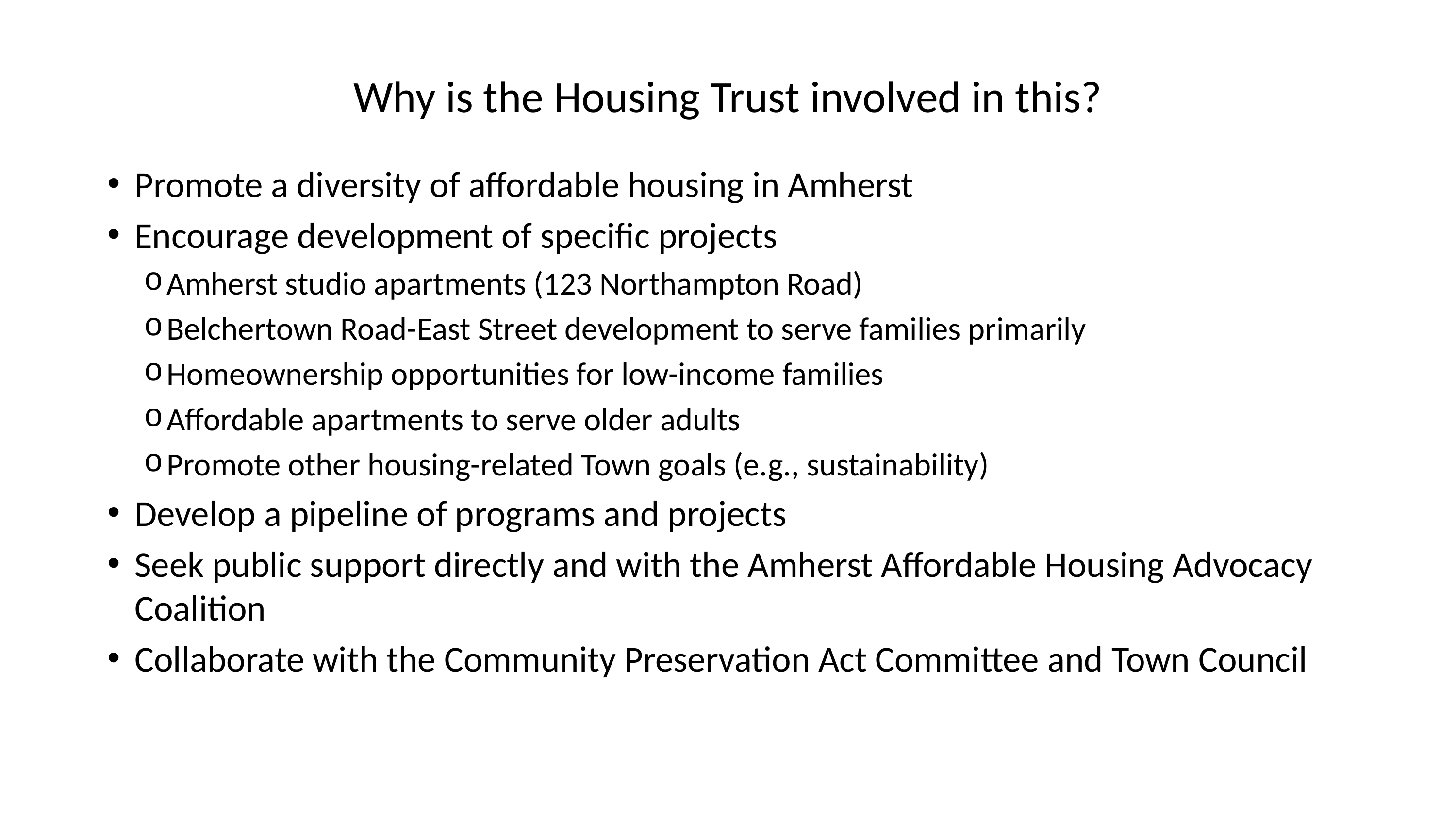

# Why is the Housing Trust involved in this?
Promote a diversity of affordable housing in Amherst
Encourage development of specific projects
Amherst studio apartments (123 Northampton Road)
Belchertown Road-East Street development to serve families primarily
Homeownership opportunities for low-income families
Affordable apartments to serve older adults
Promote other housing-related Town goals (e.g., sustainability)
Develop a pipeline of programs and projects
Seek public support directly and with the Amherst Affordable Housing Advocacy Coalition
Collaborate with the Community Preservation Act Committee and Town Council